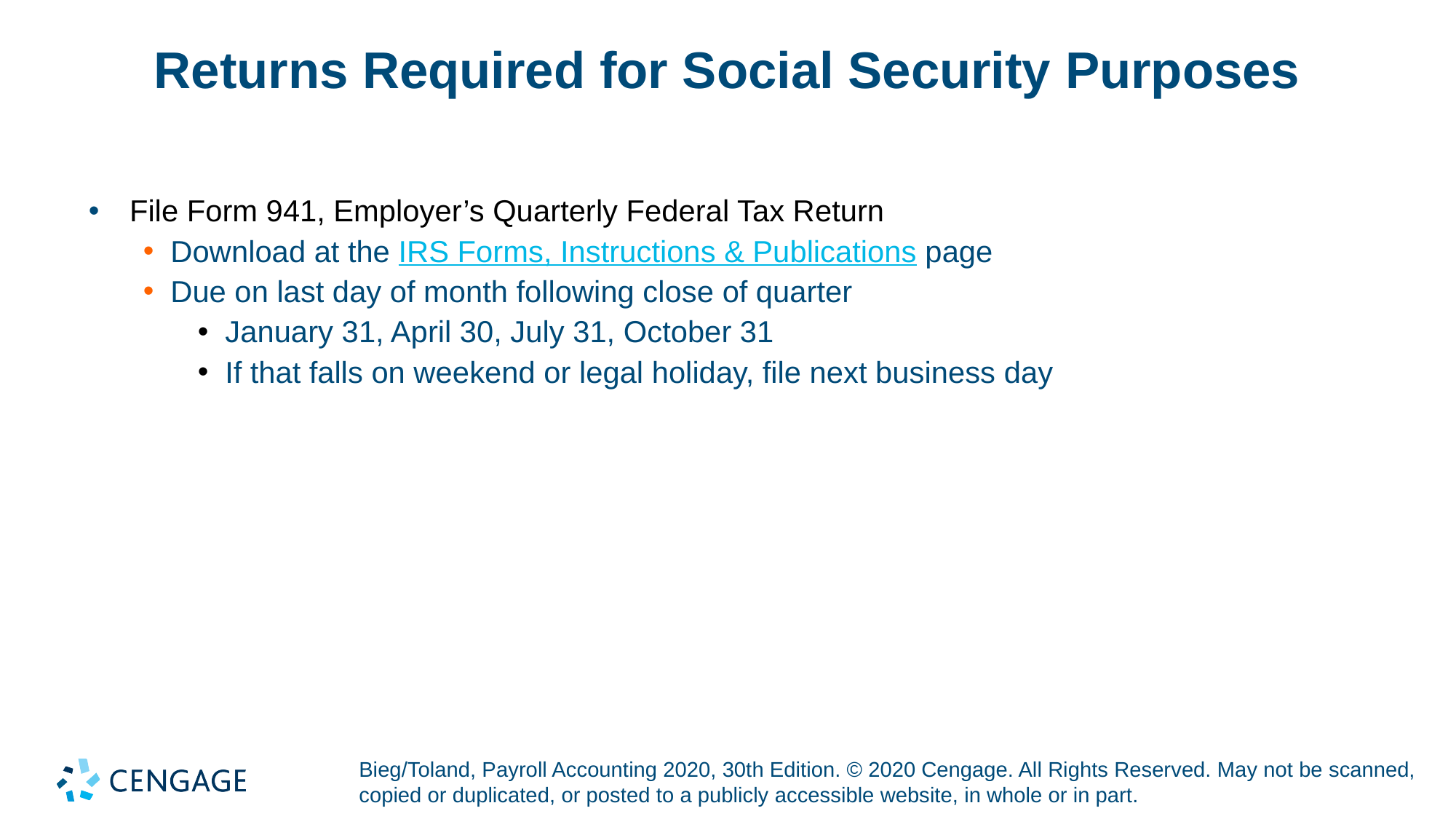

# Returns Required for Social Security Purposes
File Form 941, Employer’s Quarterly Federal Tax Return
Download at the IRS Forms, Instructions & Publications page
Due on last day of month following close of quarter
January 31, April 30, July 31, October 31
If that falls on weekend or legal holiday, file next business day